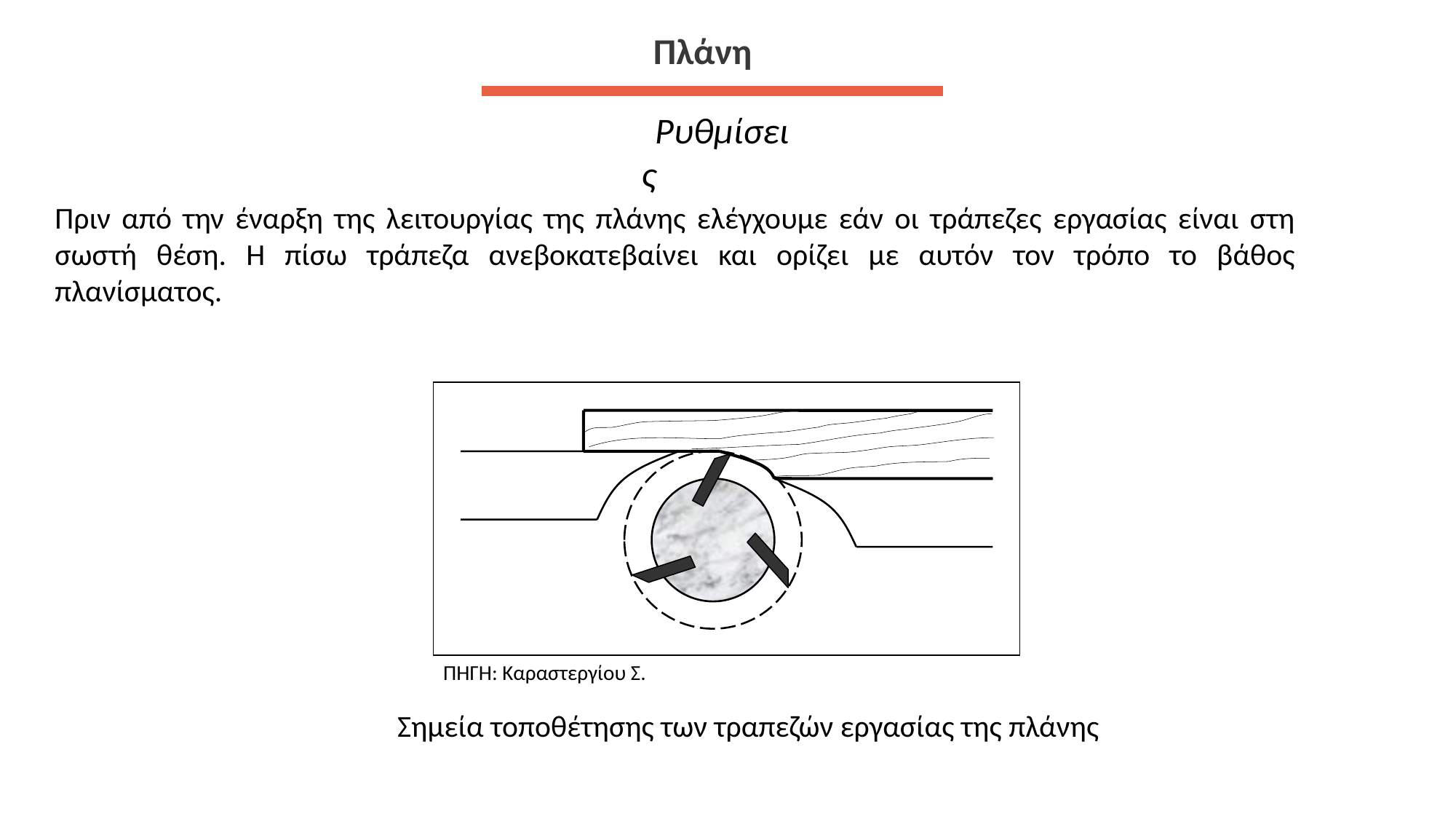

Πλάνη
Ρυθμίσεις
Πριν από την έναρξη της λειτουργίας της πλάνης ελέγχουμε εάν οι τράπεζες εργασίας είναι στη σωστή θέση. Η πίσω τράπεζα ανεβοκατεβαίνει και ορίζει με αυτόν τον τρόπο το βάθος πλανίσματος.

ΠΗΓΗ: Καραστεργίου Σ.
Σημεία τοποθέτησης των τραπεζών εργασίας της πλάνης